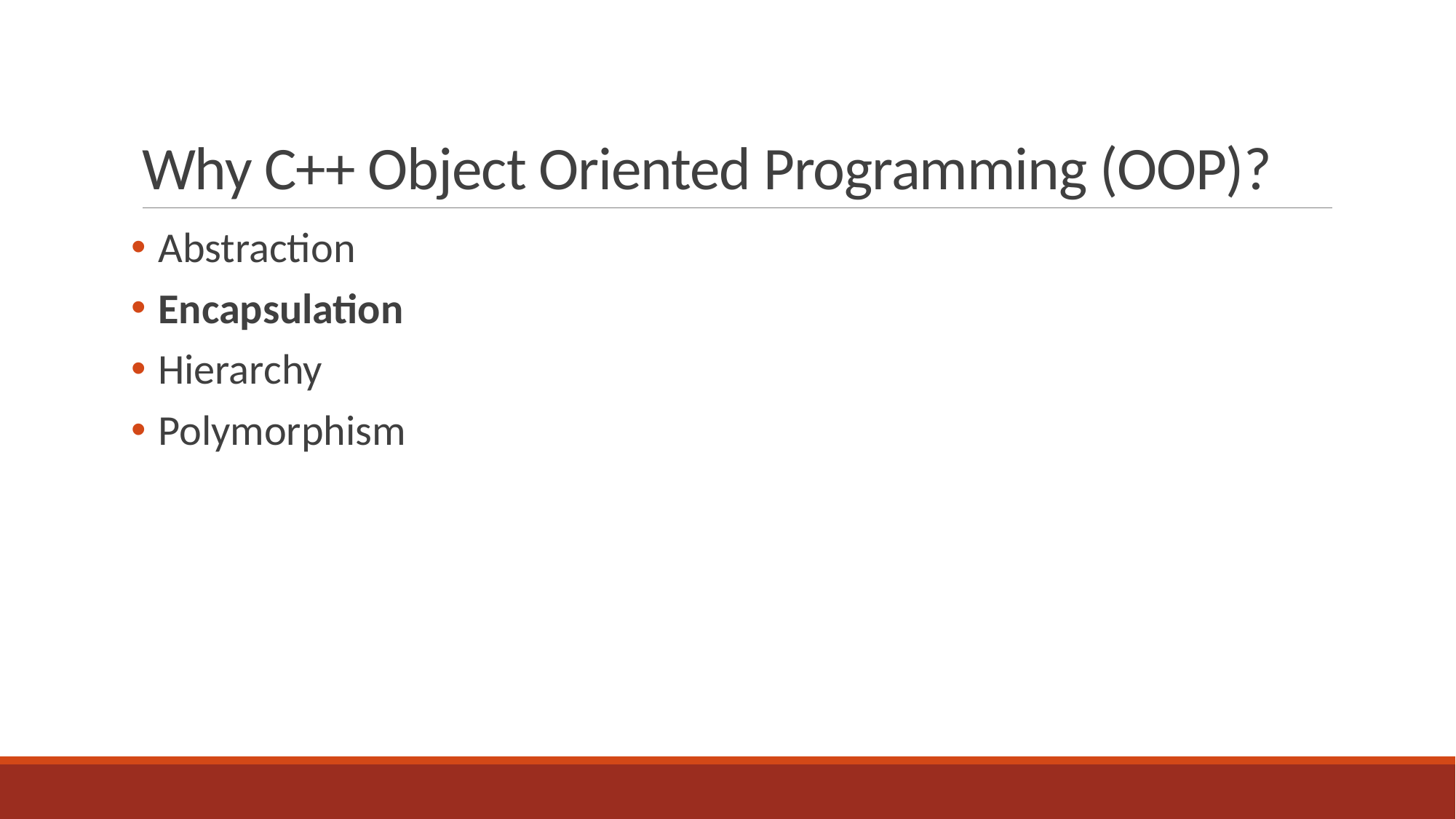

# Why C++ Object Oriented Programming (OOP)?
Abstraction
Encapsulation
Hierarchy
Polymorphism